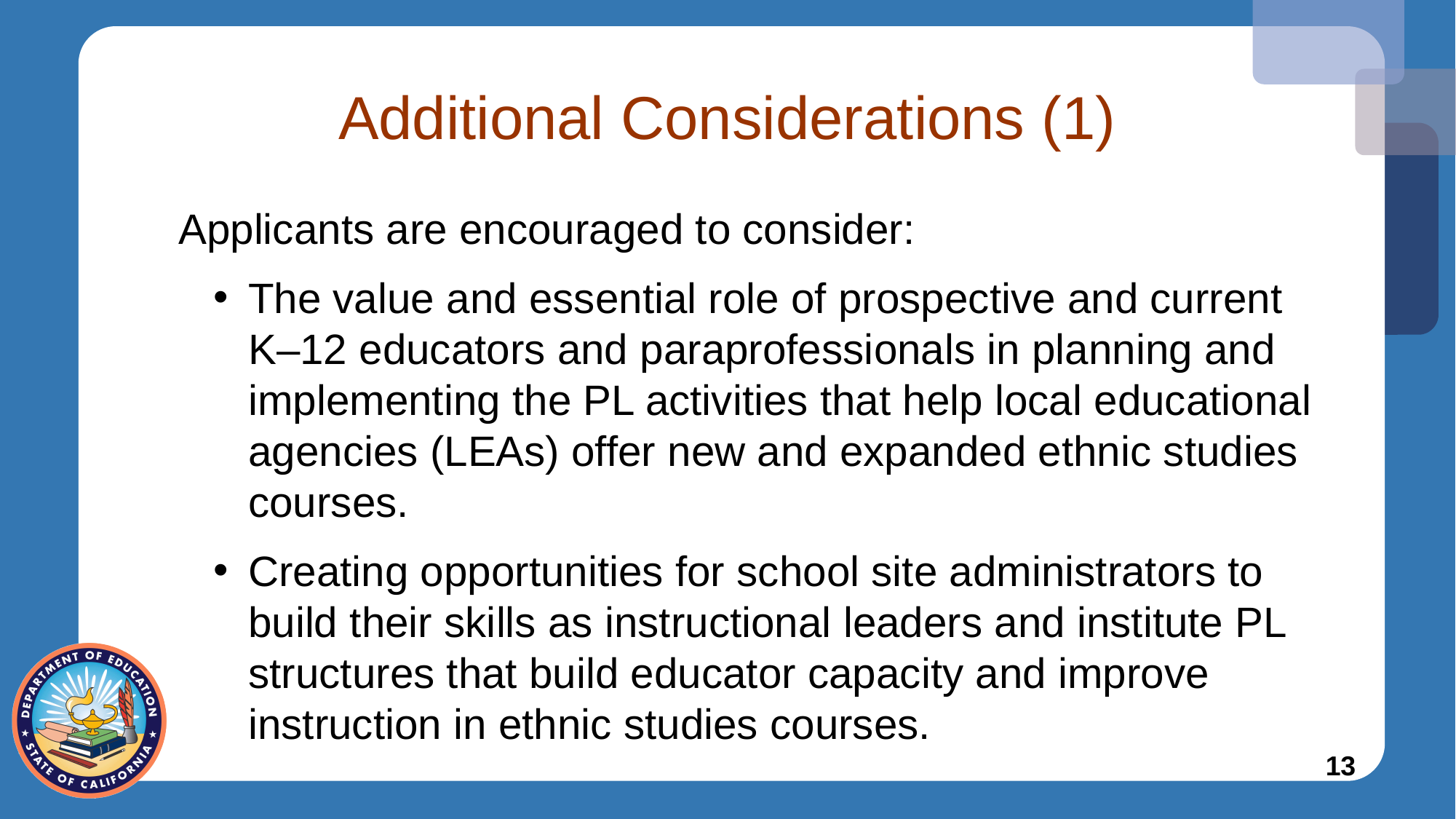

# Additional Considerations (1)
Applicants are encouraged to consider:
The value and essential role of prospective and current K–12 educators and paraprofessionals in planning and implementing the PL activities that help local educational agencies (LEAs) offer new and expanded ethnic studies courses.
Creating opportunities for school site administrators to build their skills as instructional leaders and institute PL structures that build educator capacity and improve instruction in ethnic studies courses.

13